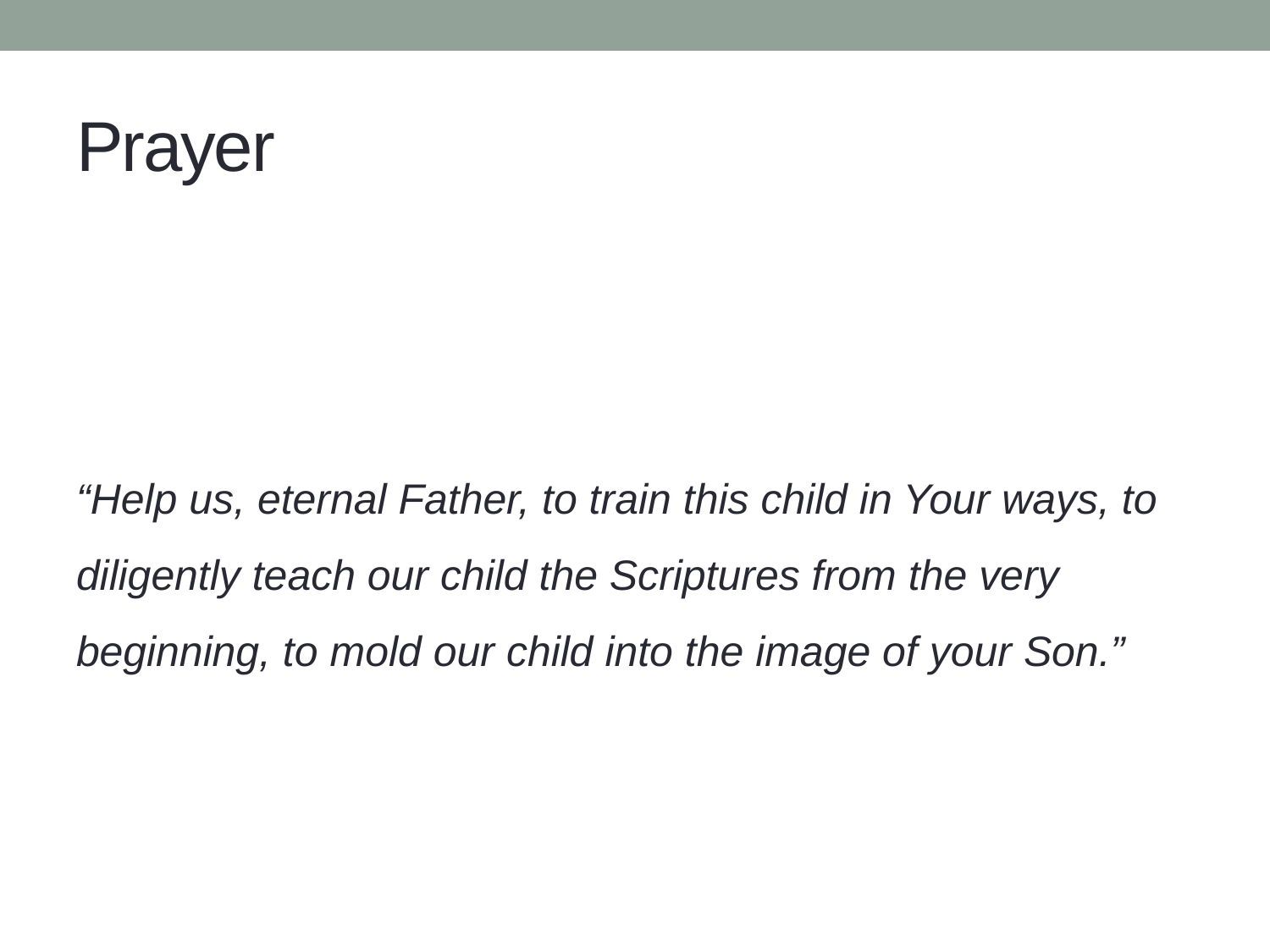

# Prayer
“Help us, eternal Father, to train this child in Your ways, to diligently teach our child the Scriptures from the very beginning, to mold our child into the image of your Son.”